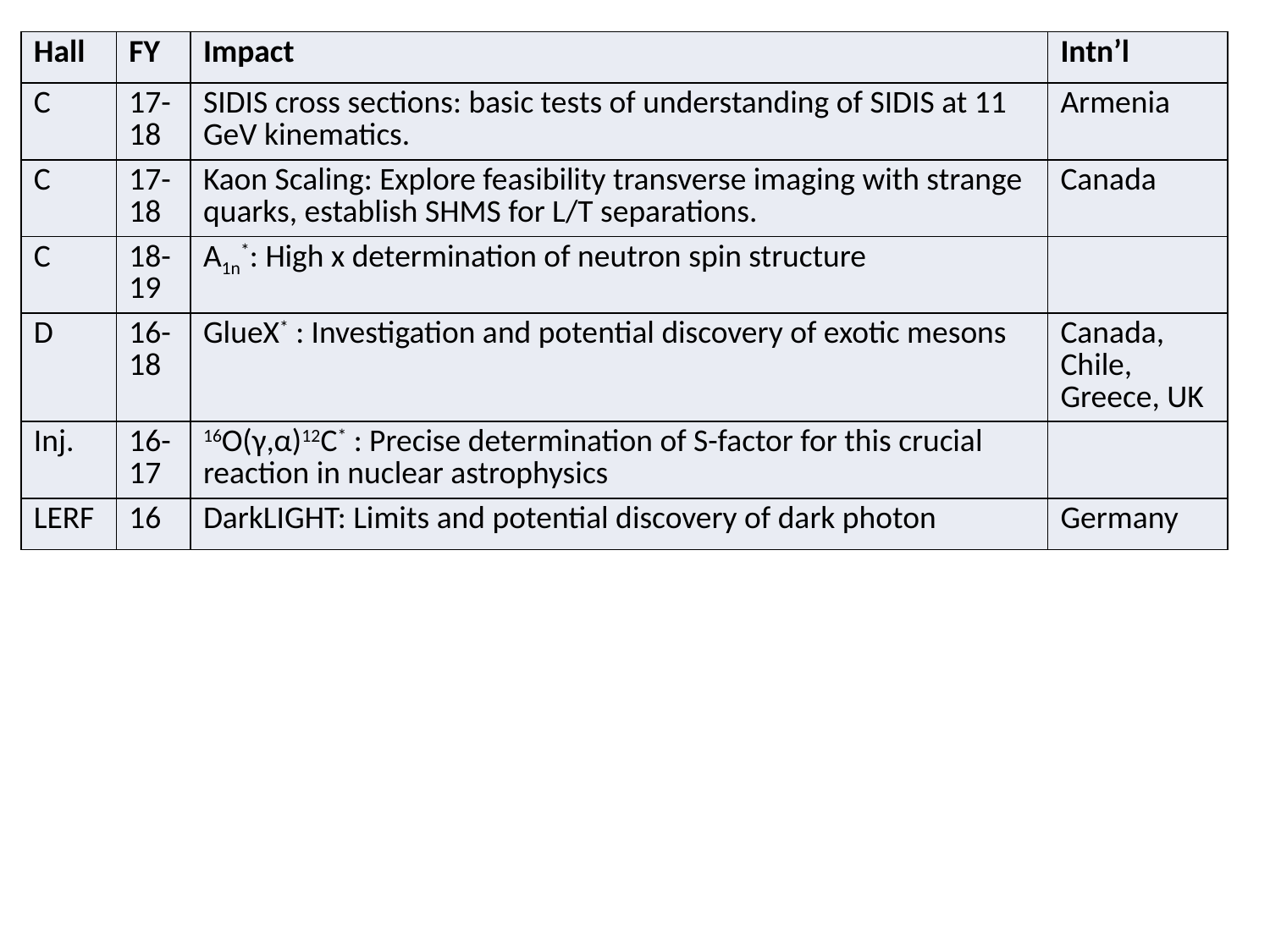

| Hall | FY | Impact | Intn’l |
| --- | --- | --- | --- |
| C | 17-18 | SIDIS cross sections: basic tests of understanding of SIDIS at 11 GeV kinematics. | Armenia |
| C | 17-18 | Kaon Scaling: Explore feasibility transverse imaging with strange quarks, establish SHMS for L/T separations. | Canada |
| C | 18-19 | A1n\*: High x determination of neutron spin structure |  |
| D | 16-18 | GlueX\* : Investigation and potential discovery of exotic mesons | Canada, Chile, Greece, UK |
| Inj. | 16-17 | 16O(γ,α)12C\* : Precise determination of S-factor for this crucial reaction in nuclear astrophysics |  |
| LERF | 16 | DarkLIGHT: Limits and potential discovery of dark photon | Germany |